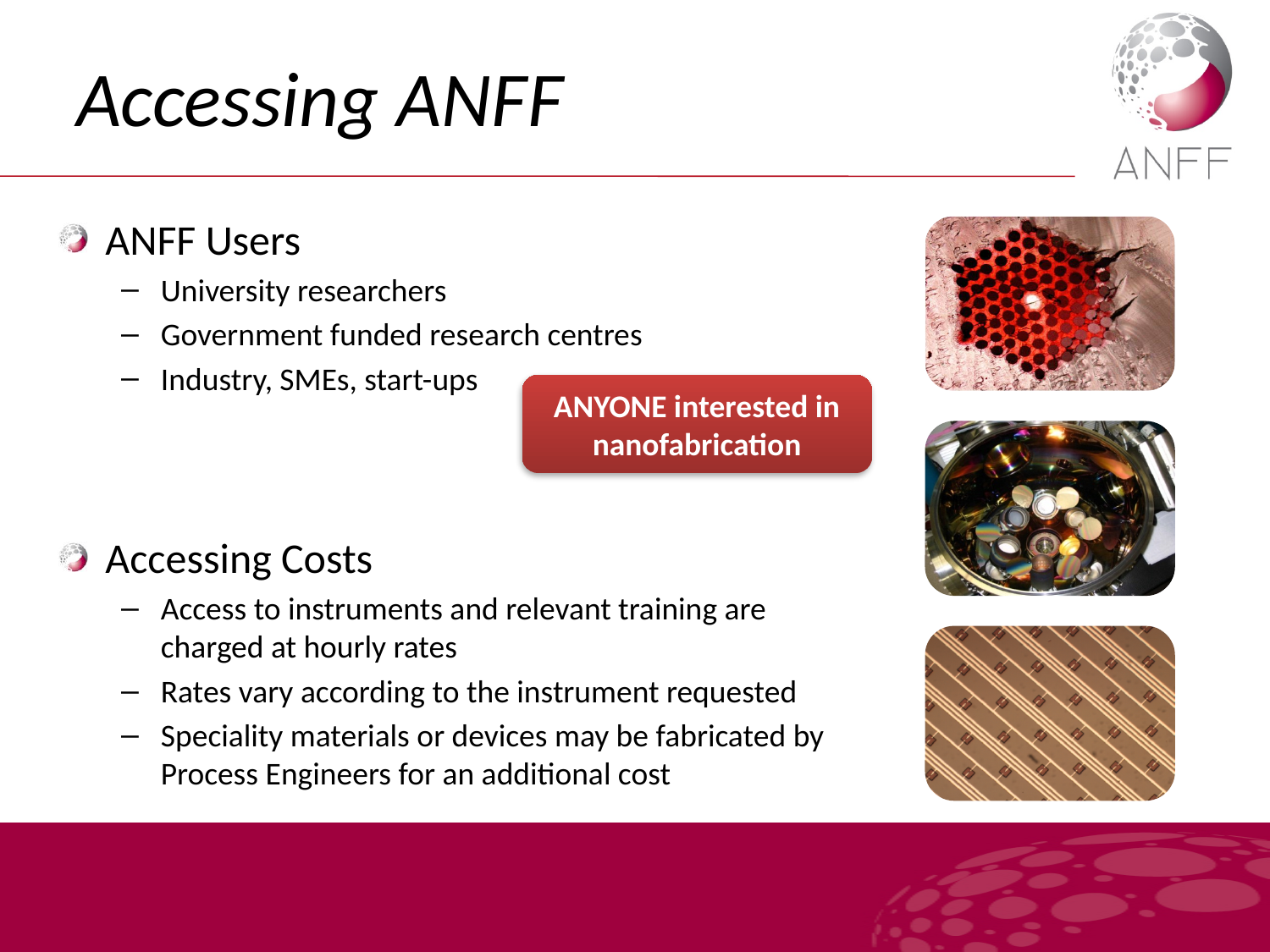

# Accessing ANFF
ANFF Users
University researchers
Government funded research centres
Industry, SMEs, start-ups

Accessing Costs
Access to instruments and relevant training are charged at hourly rates
Rates vary according to the instrument requested
Speciality materials or devices may be fabricated by Process Engineers for an additional cost

ANYONE interested in nanofabrication